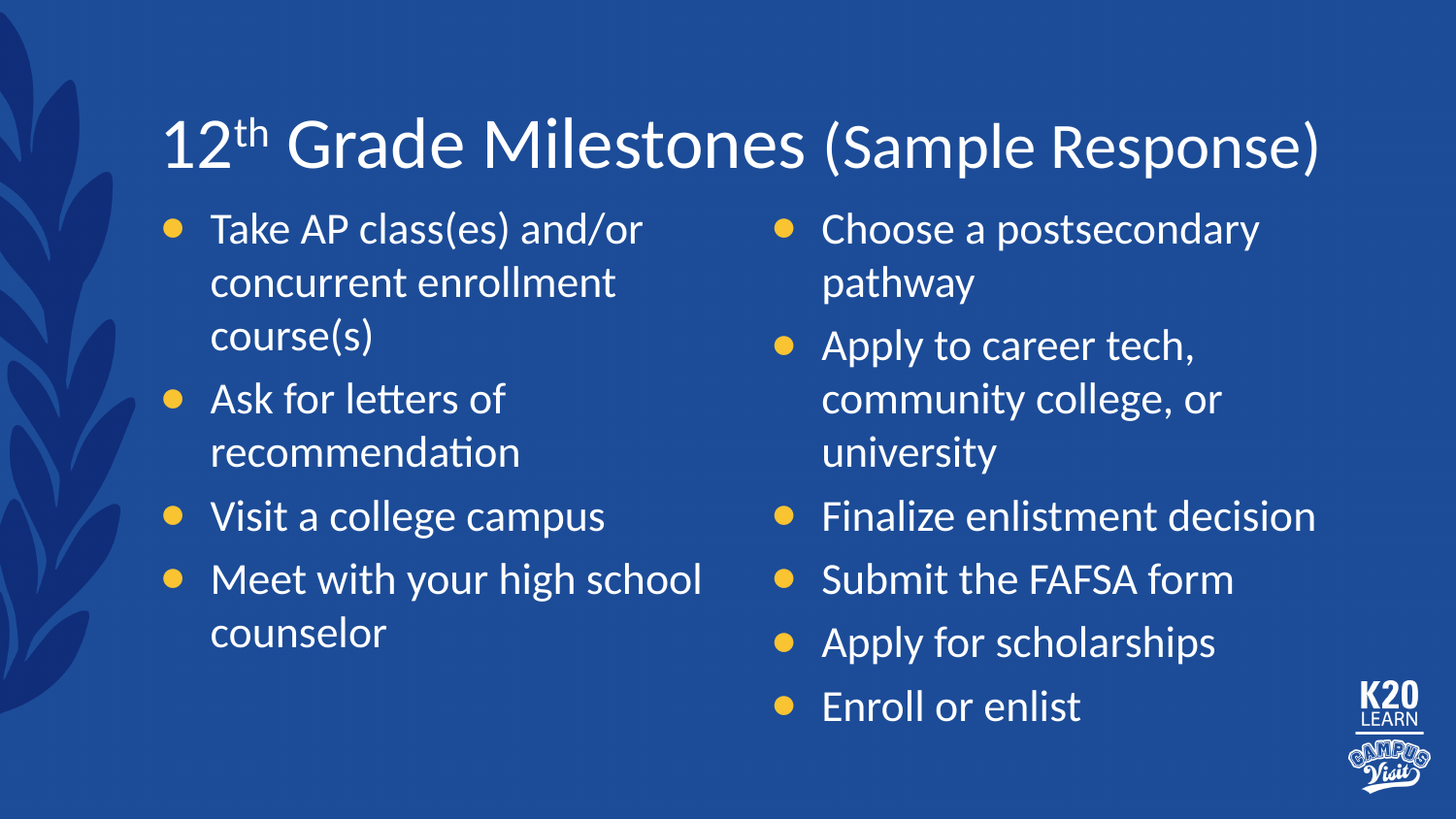

# 12th Grade Milestones (Sample Response)
Take AP class(es) and/or concurrent enrollment course(s)
Ask for letters of recommendation
Visit a college campus
Meet with your high school counselor
Choose a postsecondary pathway
Apply to career tech, community college, or university
Finalize enlistment decision
Submit the FAFSA form
Apply for scholarships
Enroll or enlist